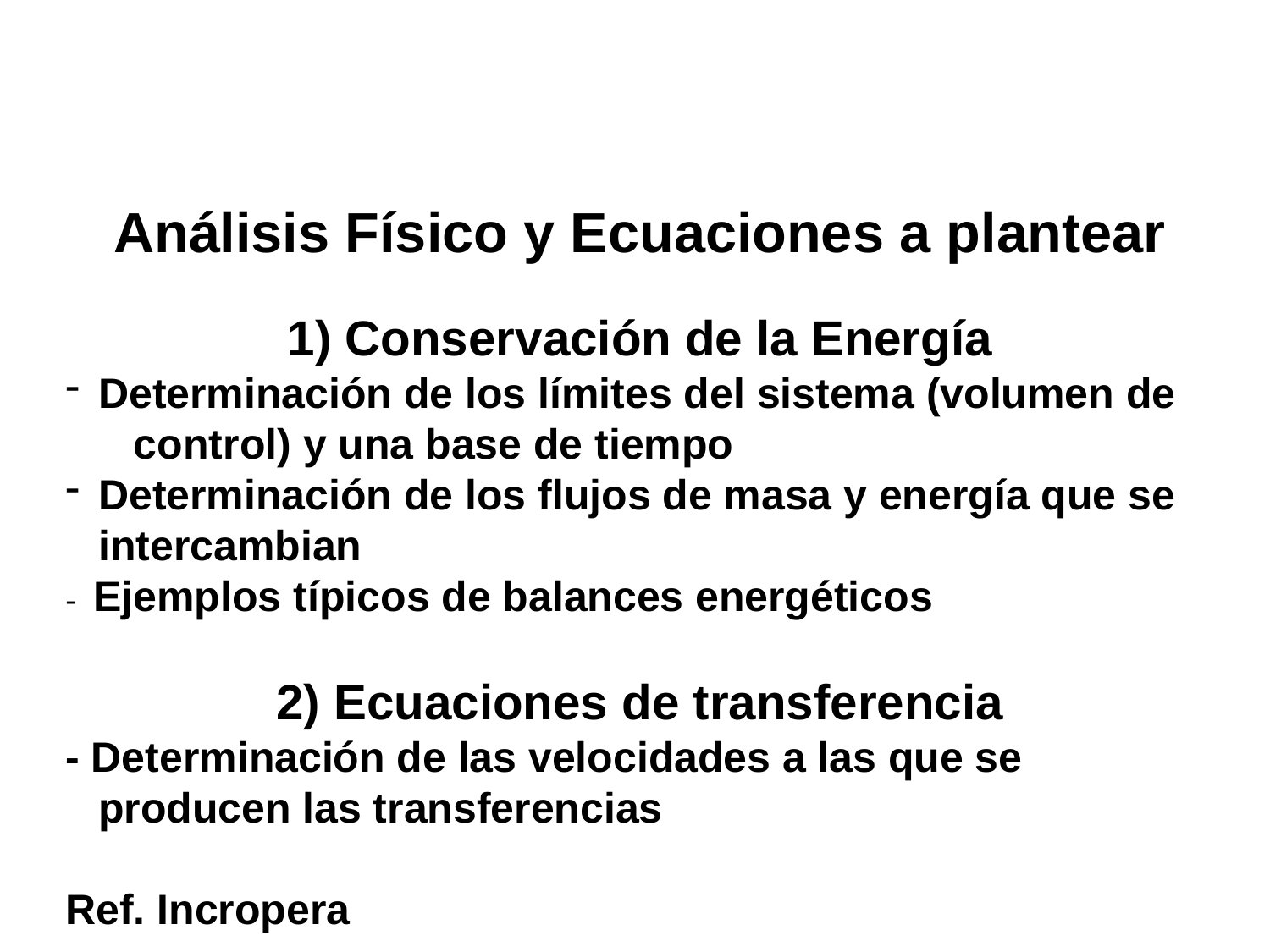

Análisis Físico y Ecuaciones a plantear

1) Conservación de la Energía
Determinación de los límites del sistema (volumen de       control) y una base de tiempo
Determinación de los flujos de masa y energía que se intercambian
-  Ejemplos típicos de balances energéticos

2) Ecuaciones de transferencia
- Determinación de las velocidades a las que se producen las transferencias

Ref. Incropera